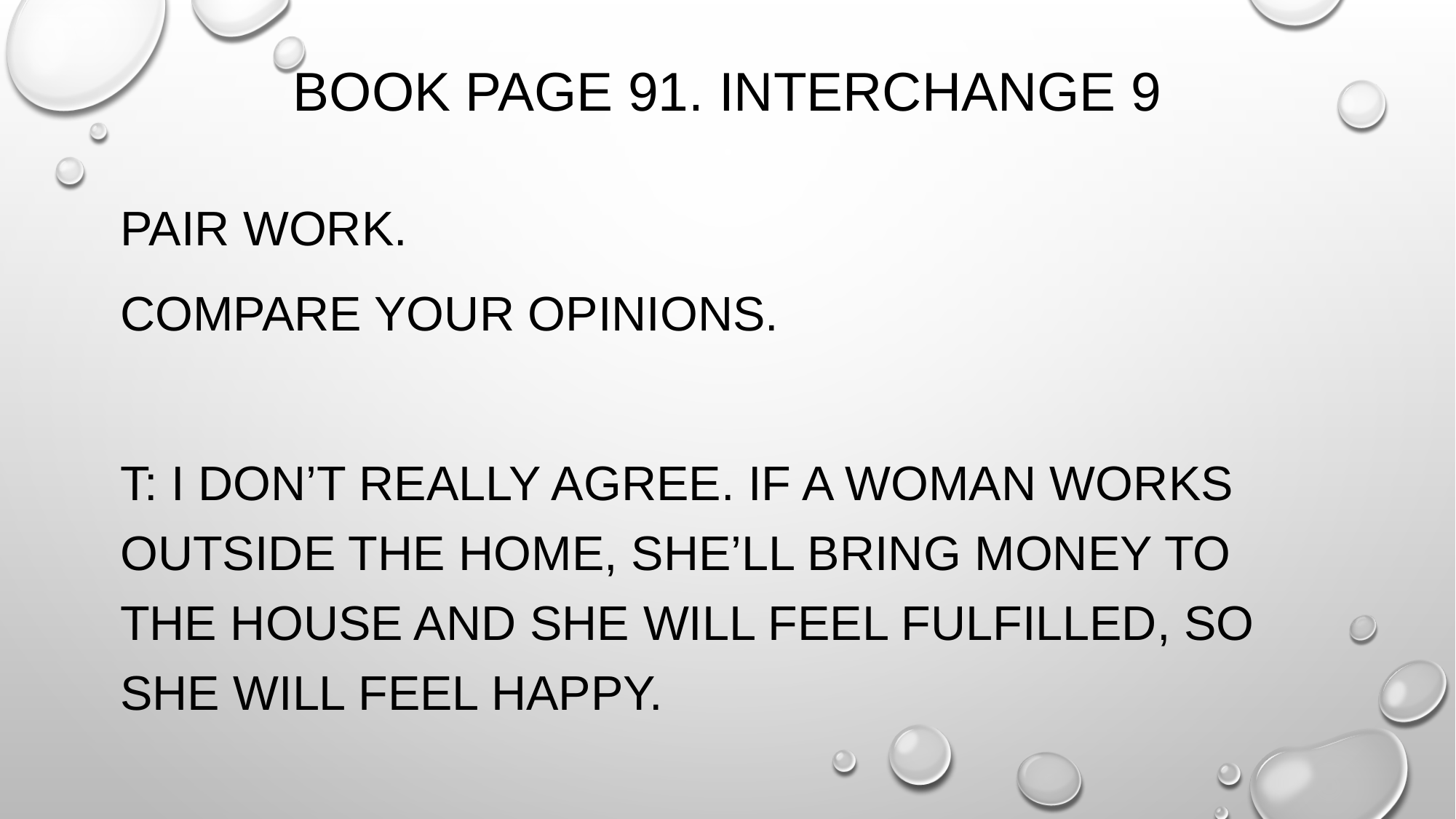

# Book page 91. Interchange 9
Pair work.
Compare your opinions.

T: I don’t really agree. If a woman works outside the home, she’ll bring money to the house and she will feel fulfilled, so she will feel happy.